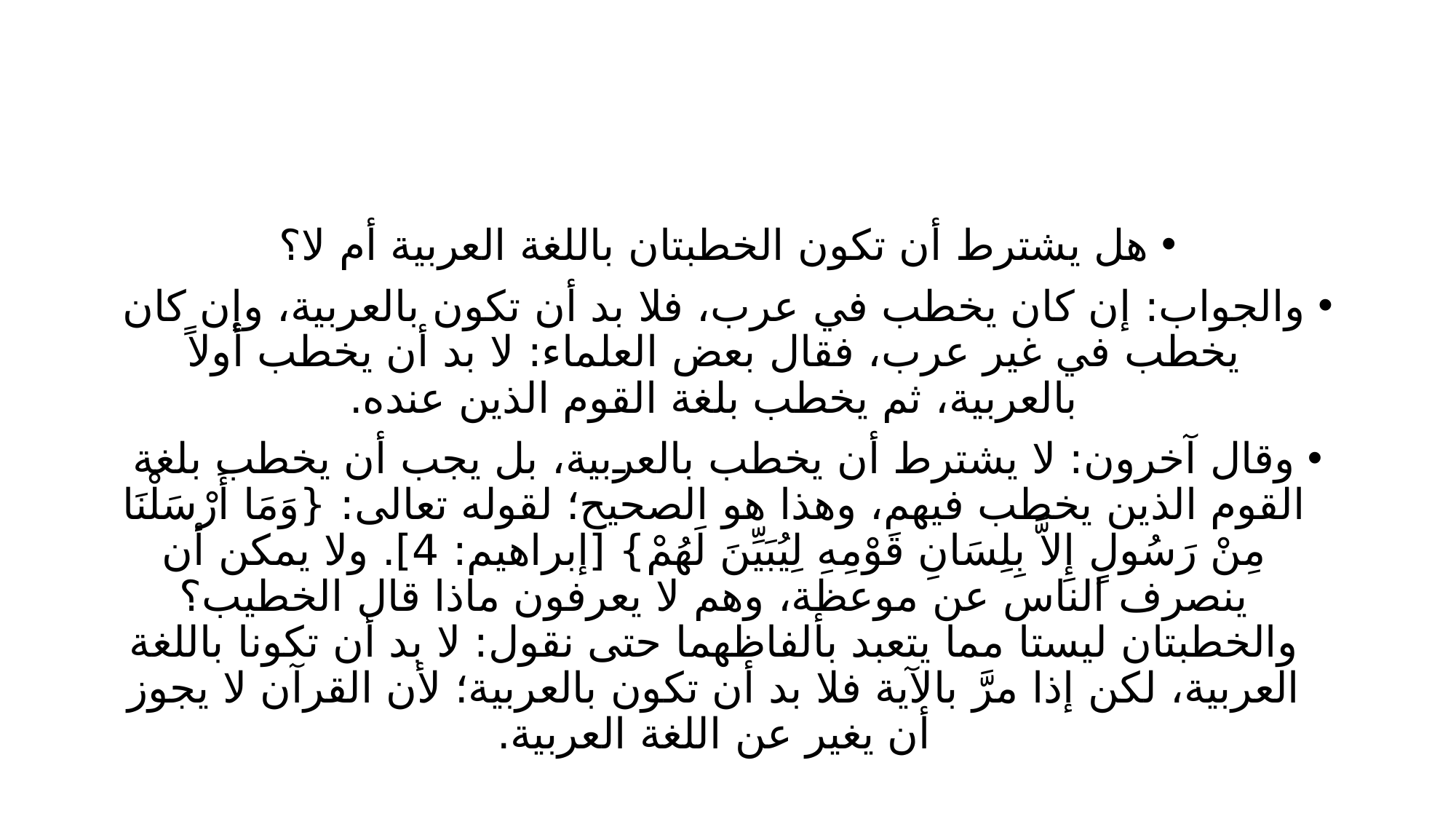

#
هل يشترط أن تكون الخطبتان باللغة العربية أم لا؟
والجواب: إن كان يخطب في عرب، فلا بد أن تكون بالعربية، وإن كان يخطب في غير عرب، فقال بعض العلماء: لا بد أن يخطب أولاً بالعربية، ثم يخطب بلغة القوم الذين عنده.
وقال آخرون: لا يشترط أن يخطب بالعربية، بل يجب أن يخطب بلغة القوم الذين يخطب فيهم، وهذا هو الصحيح؛ لقوله تعالى: {وَمَا أَرْسَلْنَا مِنْ رَسُولٍ إِلاَّ بِلِسَانِ قَوْمِهِ لِيُبَيِّنَ لَهُمْ} [إبراهيم: 4]. ولا يمكن أن ينصرف الناس عن موعظة، وهم لا يعرفون ماذا قال الخطيب؟ والخطبتان ليستا مما يتعبد بألفاظهما حتى نقول: لا بد أن تكونا باللغة العربية، لكن إذا مرَّ بالآية فلا بد أن تكون بالعربية؛ لأن القرآن لا يجوز أن يغير عن اللغة العربية.